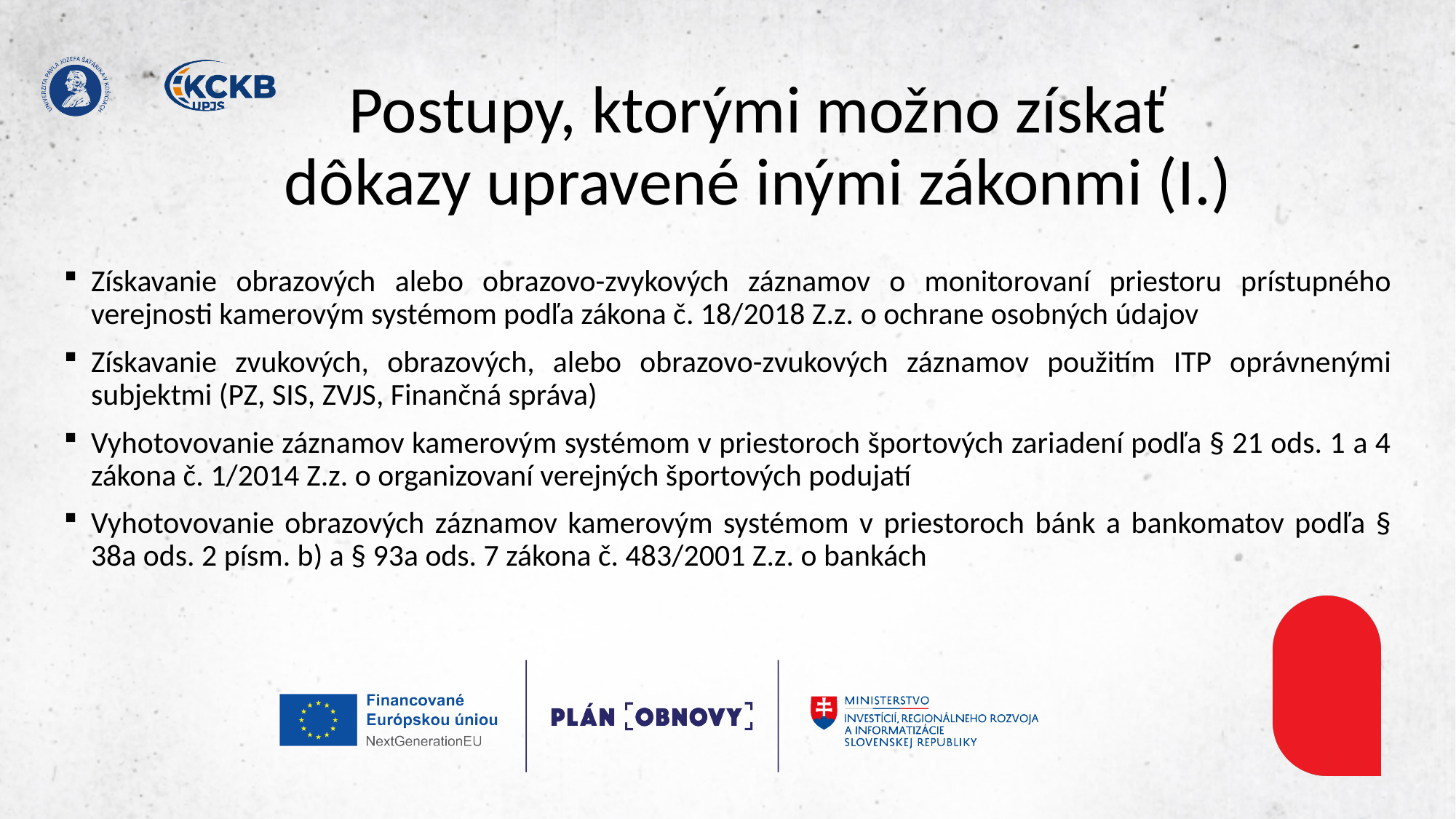

# Postupy, ktorými možno získať dôkazy upravené inými zákonmi (I.)
Získavanie obrazových alebo obrazovo-zvykových záznamov o monitorovaní priestoru prístupného verejnosti kamerovým systémom podľa zákona č. 18/2018 Z.z. o ochrane osobných údajov
Získavanie zvukových, obrazových, alebo obrazovo-zvukových záznamov použitím ITP oprávnenými subjektmi (PZ, SIS, ZVJS, Finančná správa)
Vyhotovovanie záznamov kamerovým systémom v priestoroch športových zariadení podľa § 21 ods. 1 a 4 zákona č. 1/2014 Z.z. o organizovaní verejných športových podujatí
Vyhotovovanie obrazových záznamov kamerovým systémom v priestoroch bánk a bankomatov podľa § 38a ods. 2 písm. b) a § 93a ods. 7 zákona č. 483/2001 Z.z. o bankách